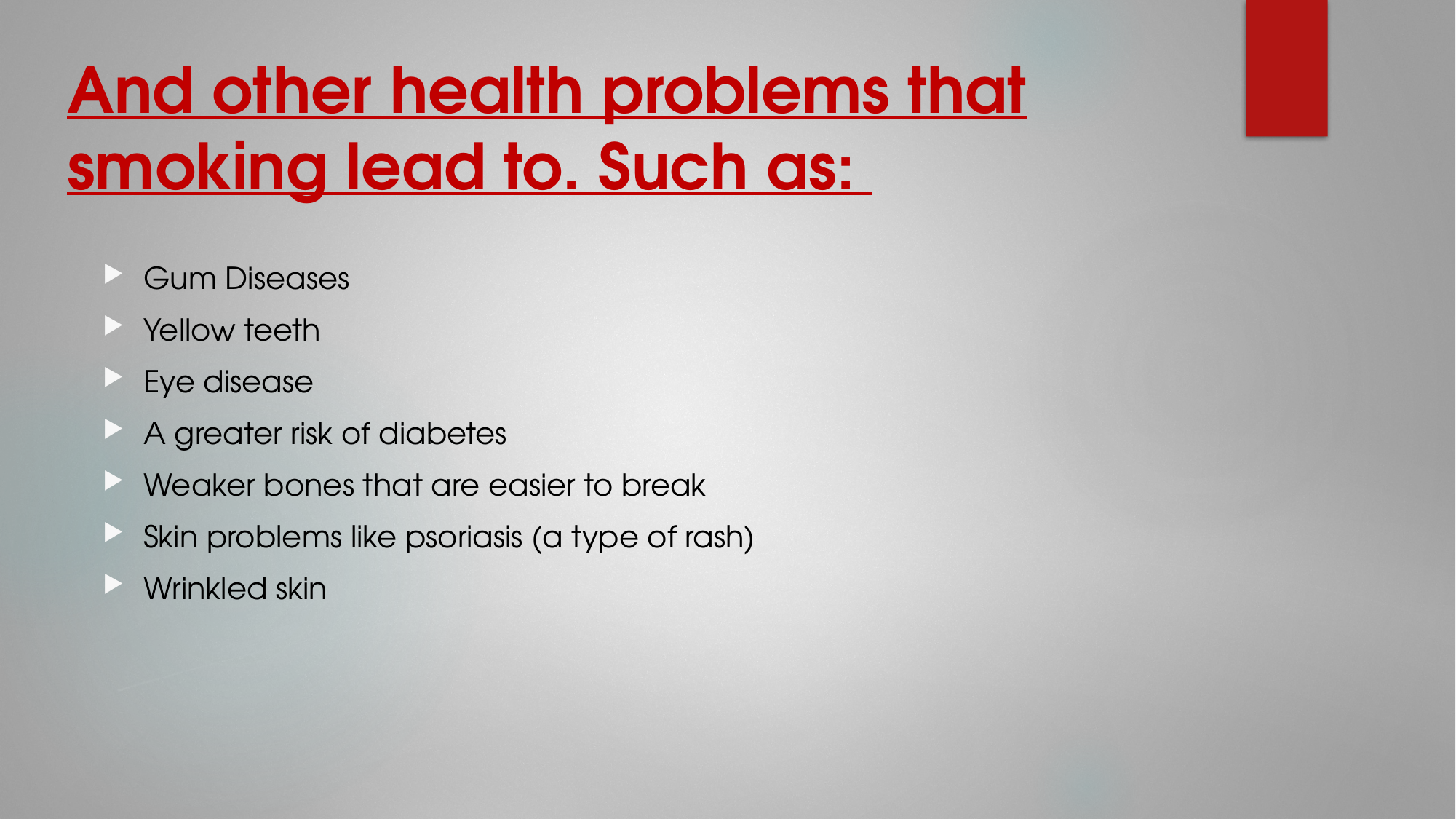

# And other health problems that smoking lead to. Such as:

Gum Diseases
Yellow teeth
Eye disease
A greater risk of diabetes
Weaker bones that are easier to break
Skin problems like psoriasis (a type of rash)
Wrinkled skin